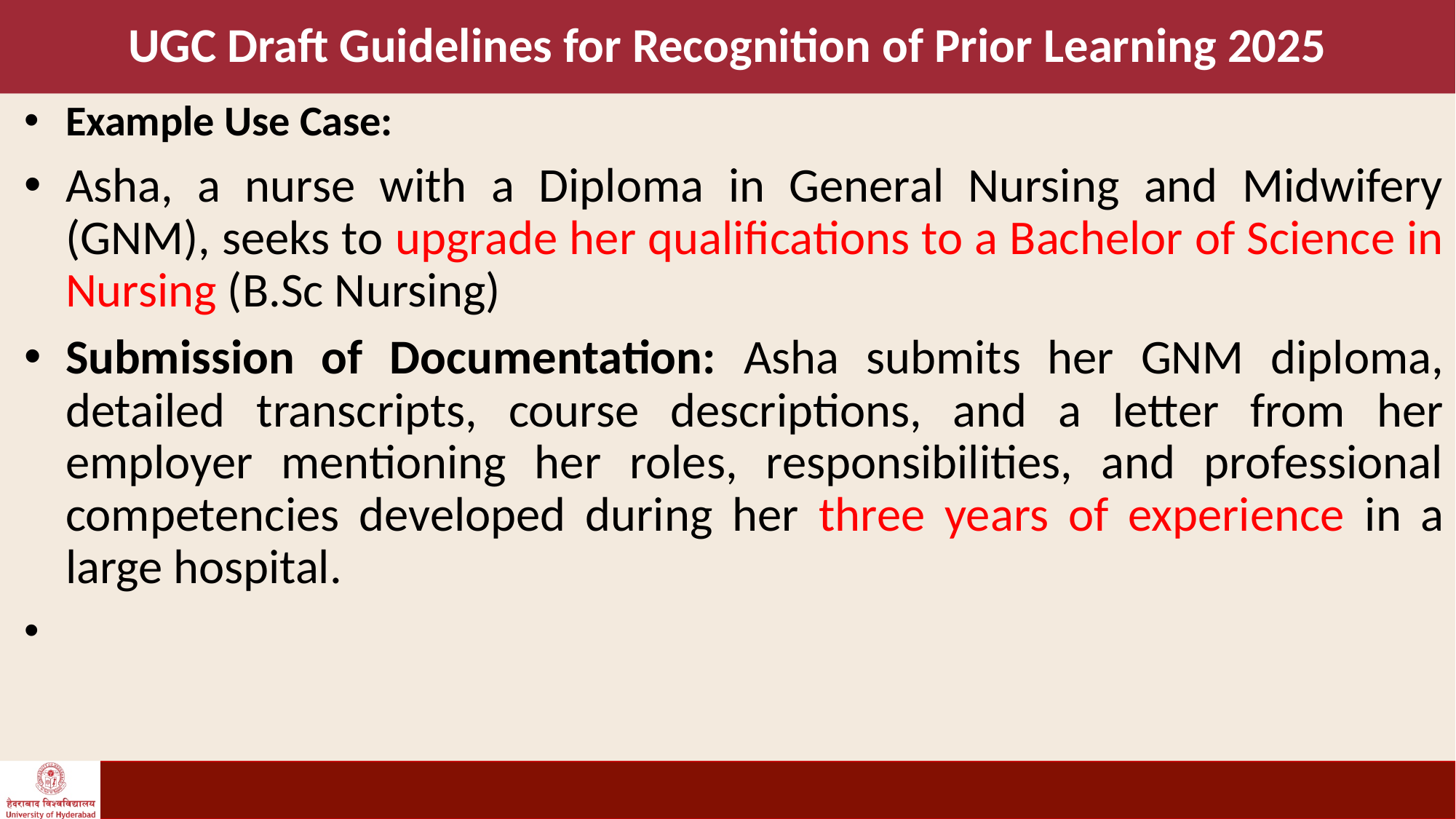

# UGC Draft Guidelines for Recognition of Prior Learning 2025
Example Use Case:
Asha, a nurse with a Diploma in General Nursing and Midwifery (GNM), seeks to upgrade her qualifications to a Bachelor of Science in Nursing (B.Sc Nursing)
Submission of Documentation: Asha submits her GNM diploma, detailed transcripts, course descriptions, and a letter from her employer mentioning her roles, responsibilities, and professional competencies developed during her three years of experience in a large hospital.